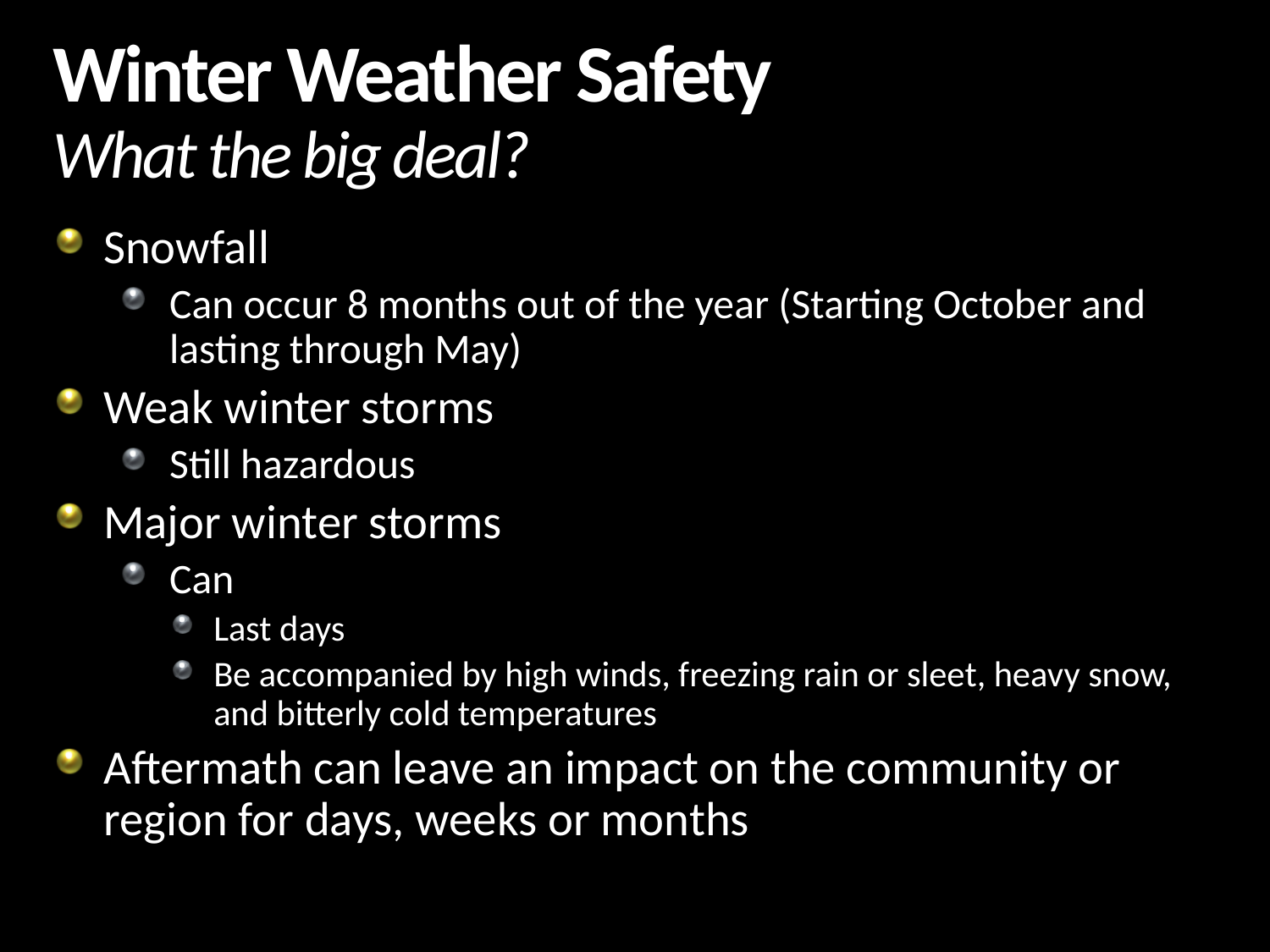

# Winter Weather Safety What the big deal?
Snowfall
Can occur 8 months out of the year (Starting October and lasting through May)
Weak winter storms
Still hazardous
Major winter storms
Can
Last days
Be accompanied by high winds, freezing rain or sleet, heavy snow, and bitterly cold temperatures
Aftermath can leave an impact on the community or region for days, weeks or months